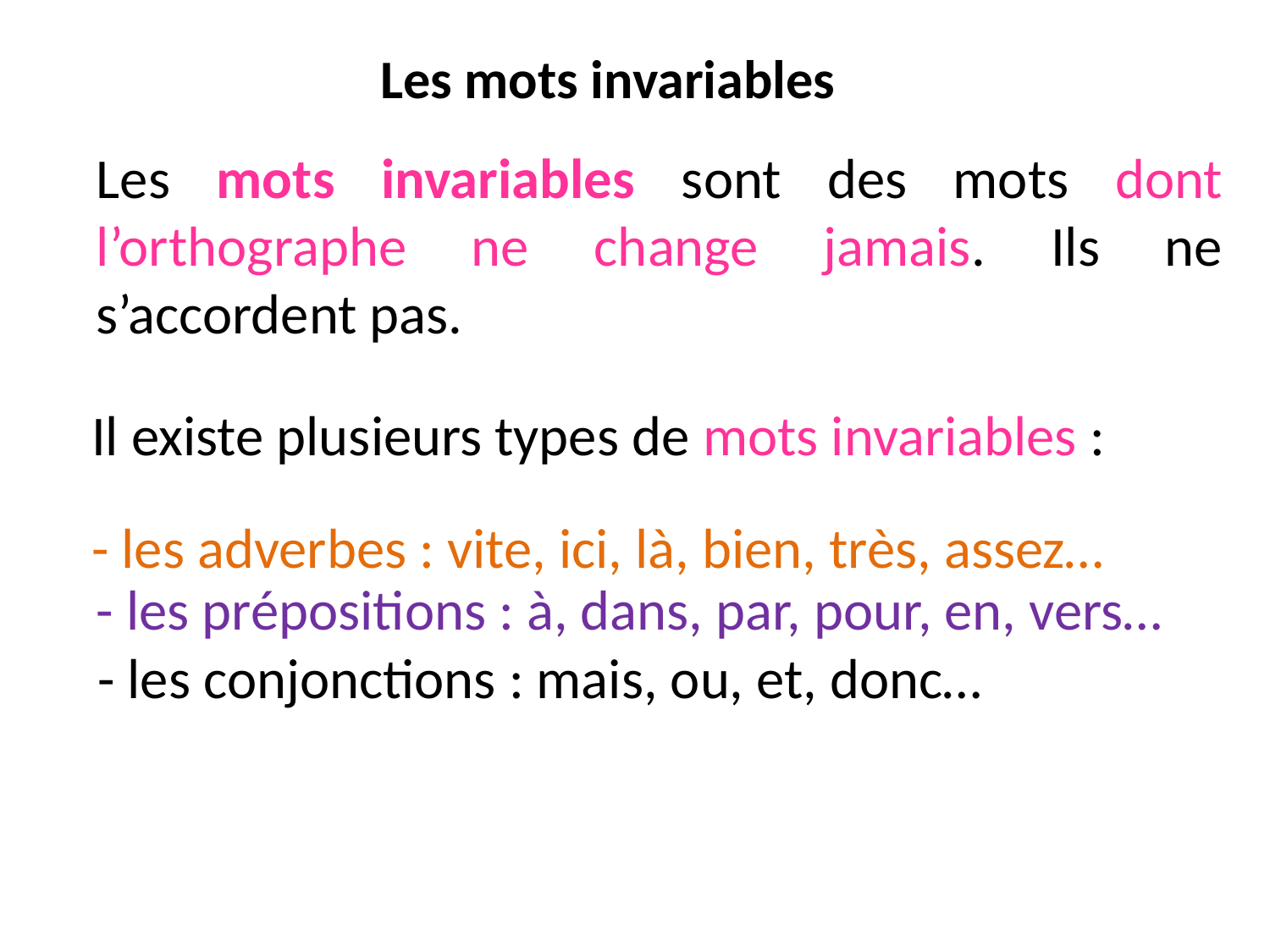

# Les mots invariables
Les mots invariables sont des mots dont l’orthographe ne change jamais. Ils ne s’accordent pas.
Il existe plusieurs types de mots invariables :
- les adverbes : vite, ici, là, bien, très, assez…
- les prépositions : à, dans, par, pour, en, vers…
- les conjonctions : mais, ou, et, donc…